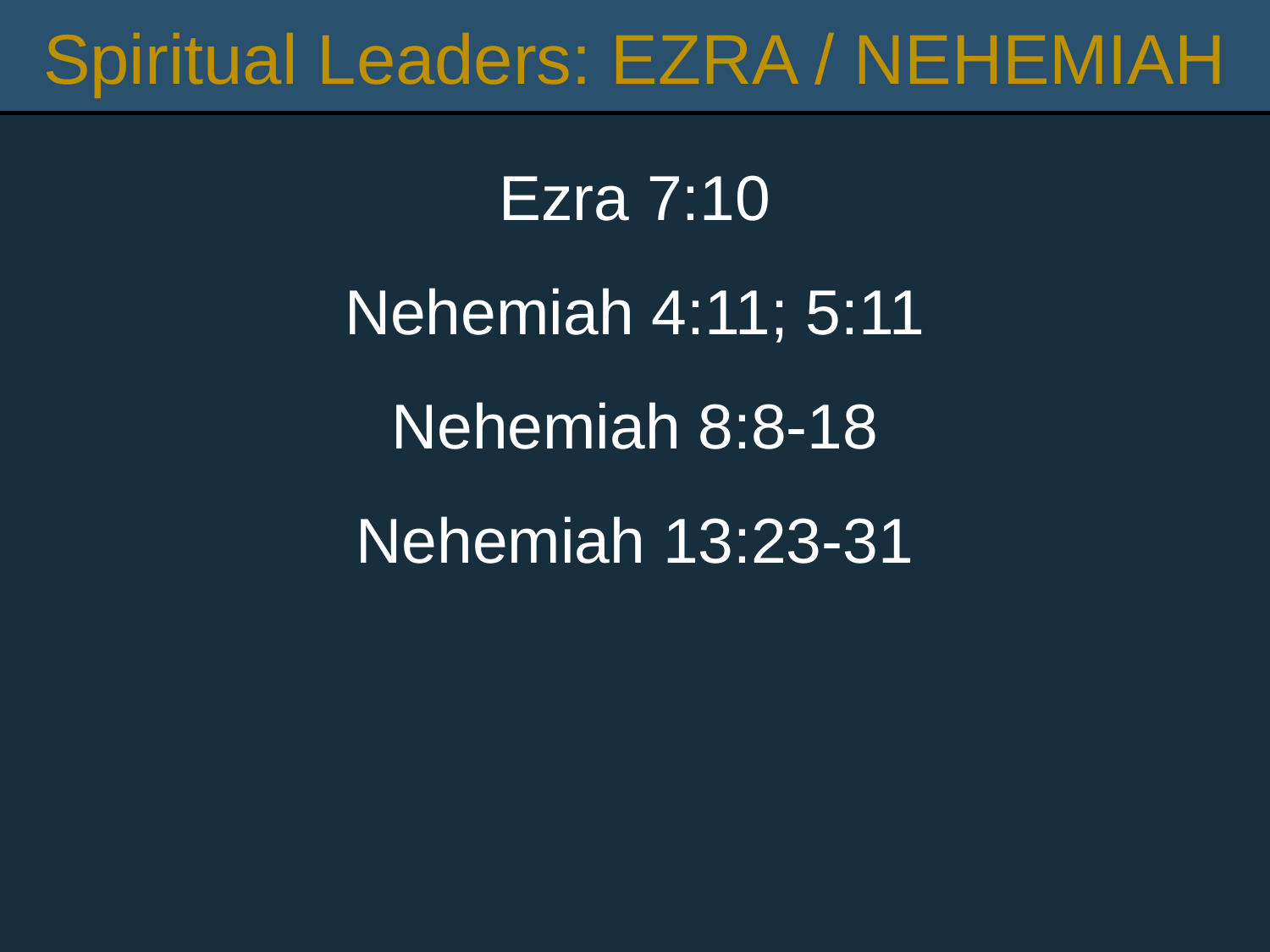

Spiritual Leaders: EZRA / NEHEMIAH
Ezra 7:10
Nehemiah 4:11; 5:11
Nehemiah 8:8-18
Nehemiah 13:23-31